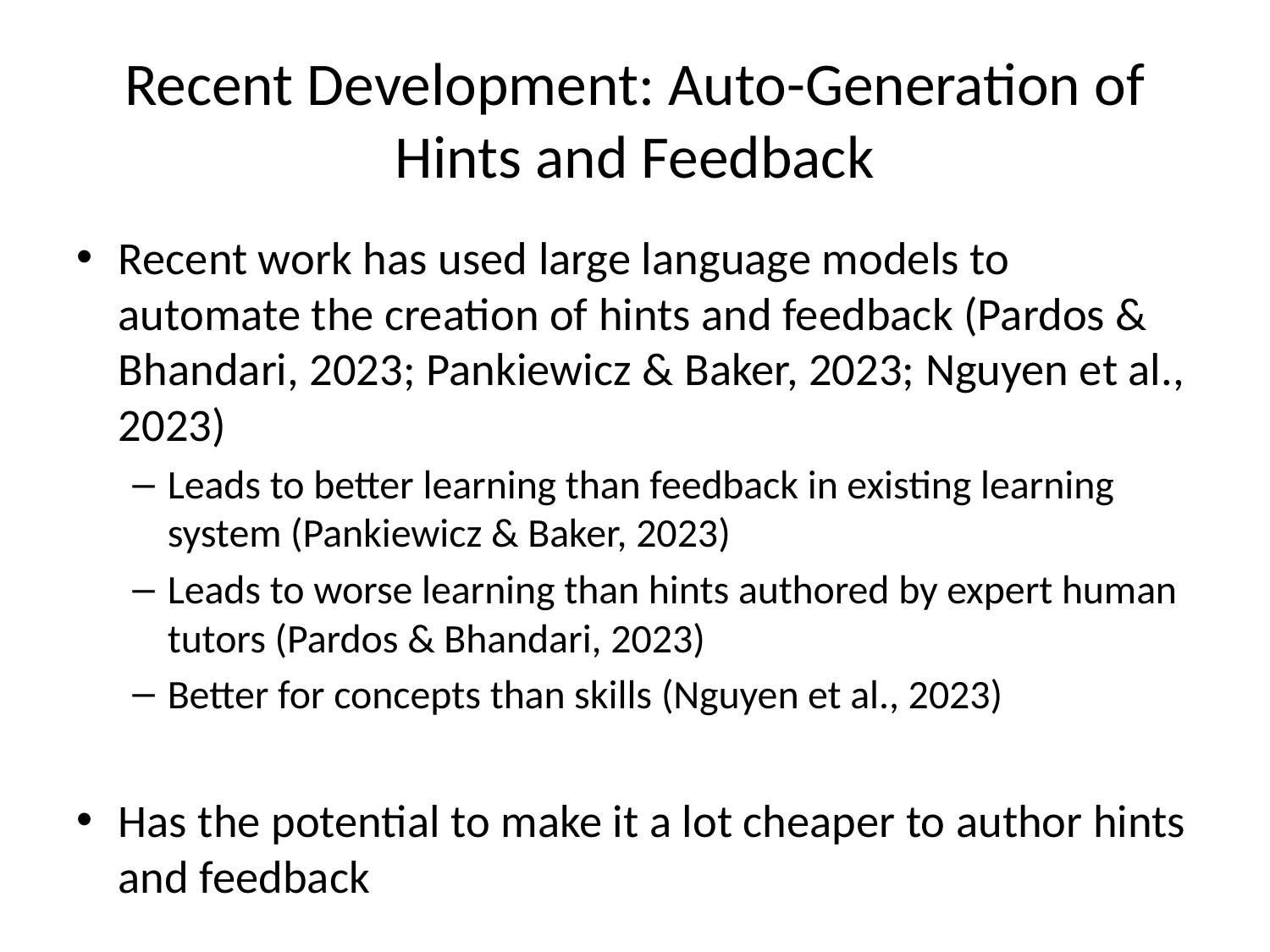

# Recent Development: Auto-Generation of Hints and Feedback
Recent work has used large language models to automate the creation of hints and feedback (Pardos & Bhandari, 2023; Pankiewicz & Baker, 2023; Nguyen et al., 2023)
Leads to better learning than feedback in existing learning system (Pankiewicz & Baker, 2023)
Leads to worse learning than hints authored by expert human tutors (Pardos & Bhandari, 2023)
Better for concepts than skills (Nguyen et al., 2023)

Has the potential to make it a lot cheaper to author hints and feedback